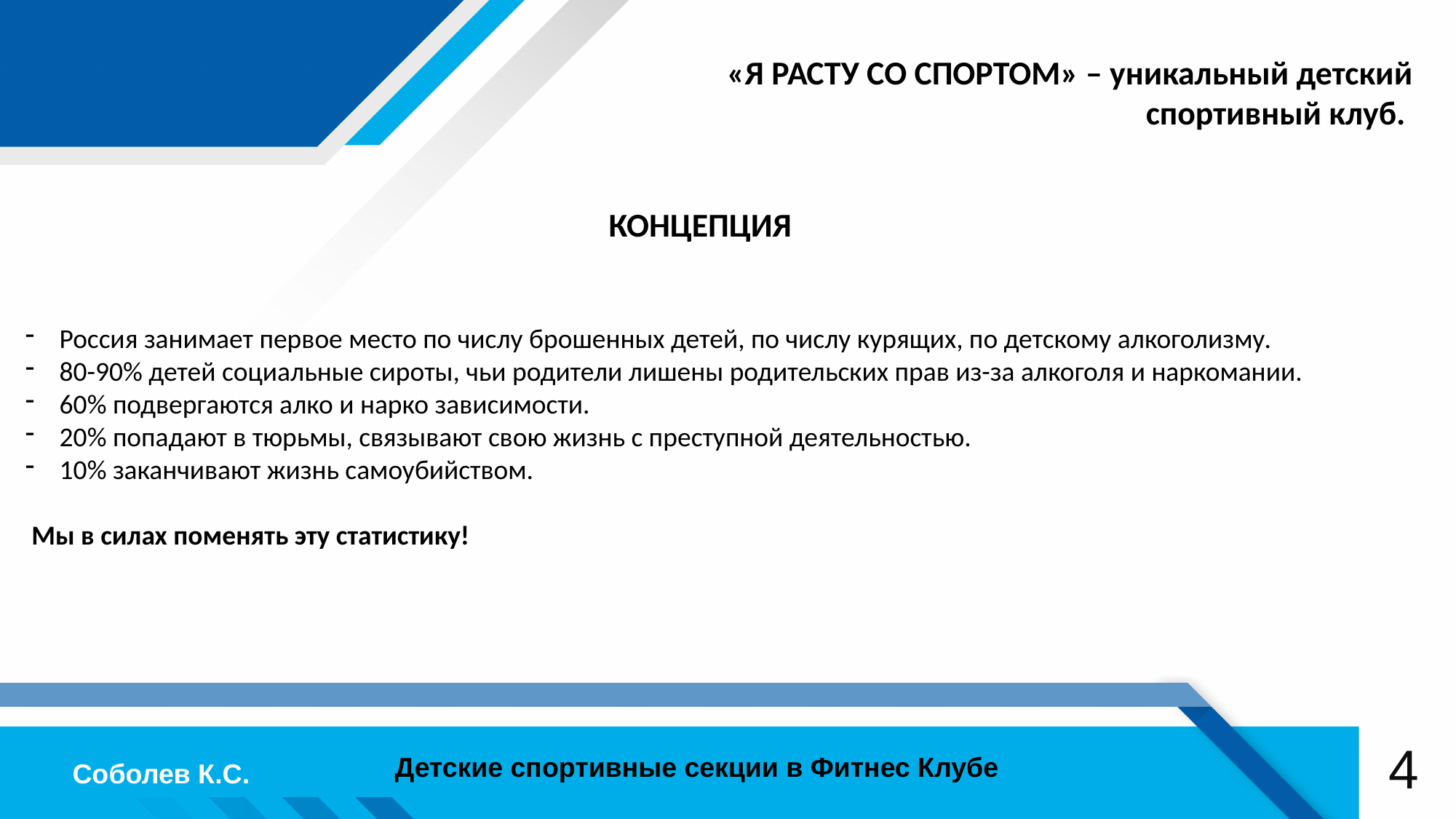

«Я РАСТУ СО СПОРТОМ» – уникальный детский спортивный клуб.
КОНЦЕПЦИЯ

Россия занимает первое место по числу брошенных детей, по числу курящих, по детскому алкоголизму.
80-90% детей социальные сироты, чьи родители лишены родительских прав из-за алкоголя и наркомании.
60% подвергаются алко и нарко зависимости.
20% попадают в тюрьмы, связывают свою жизнь с преступной деятельностью.
10% заканчивают жизнь самоубийством.

 Мы в силах поменять эту статистику!

4

Детские спортивные секции в Фитнес Клубе
Соболев К.С.